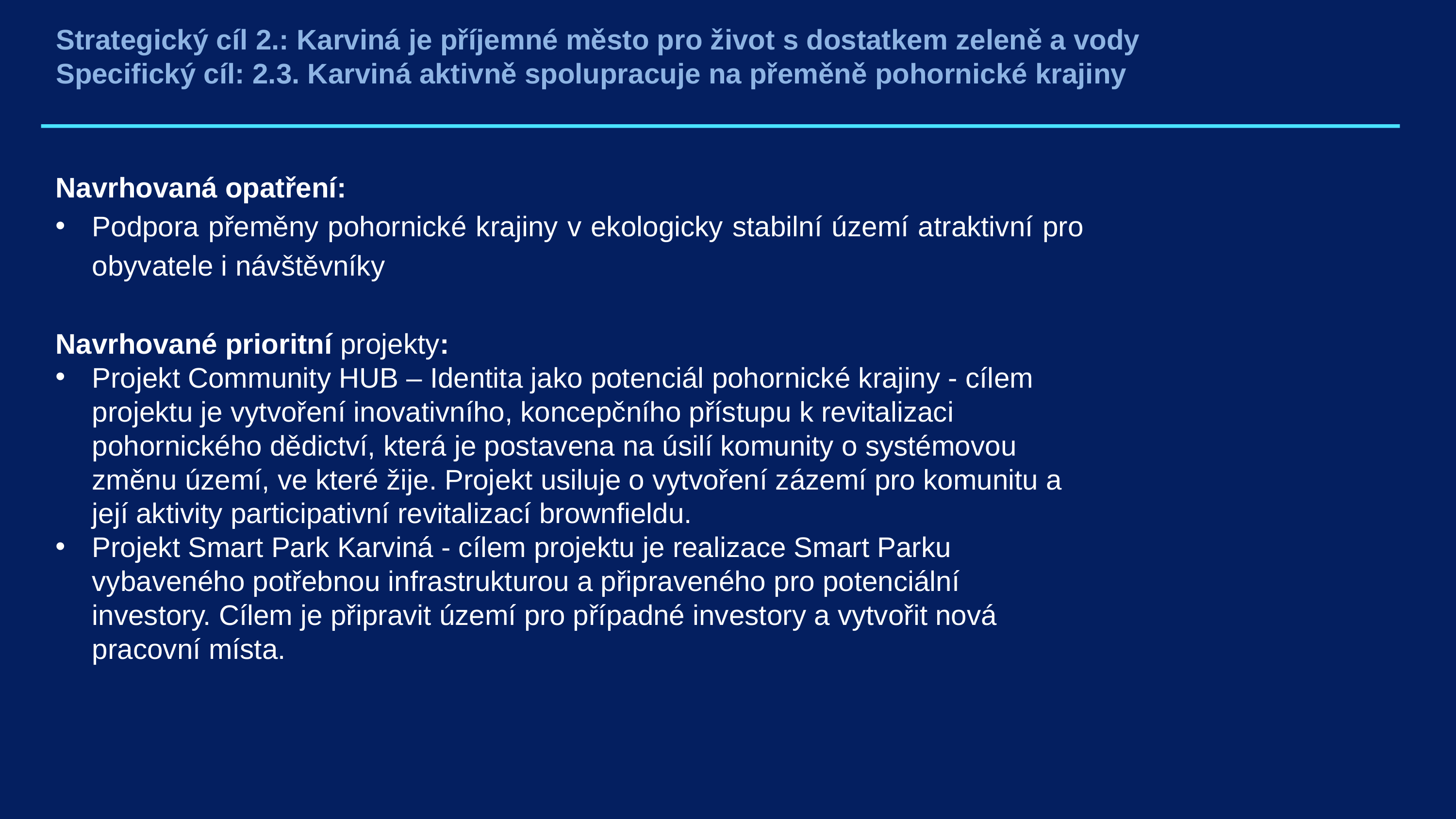

# Strategický cíl 2.: Karviná je příjemné město pro život s dostatkem zeleně a vody Specifický cíl: 2.3. Karviná aktivně spolupracuje na přeměně pohornické krajiny

Navrhovaná opatření:
Podpora přeměny pohornické krajiny v ekologicky stabilní území atraktivní pro obyvatele i návštěvníky

Navrhované prioritní projekty:
Projekt Community HUB – Identita jako potenciál pohornické krajiny - cílem projektu je vytvoření inovativního, koncepčního přístupu k revitalizaci pohornického dědictví, která je postavena na úsilí komunity o systémovou změnu území, ve které žije. Projekt usiluje o vytvoření zázemí pro komunitu a její aktivity participativní revitalizací brownfieldu.
Projekt Smart Park Karviná - cílem projektu je realizace Smart Parku vybaveného potřebnou infrastrukturou a připraveného pro potenciální investory. Cílem je připravit území pro případné investory a vytvořit nová pracovní místa.